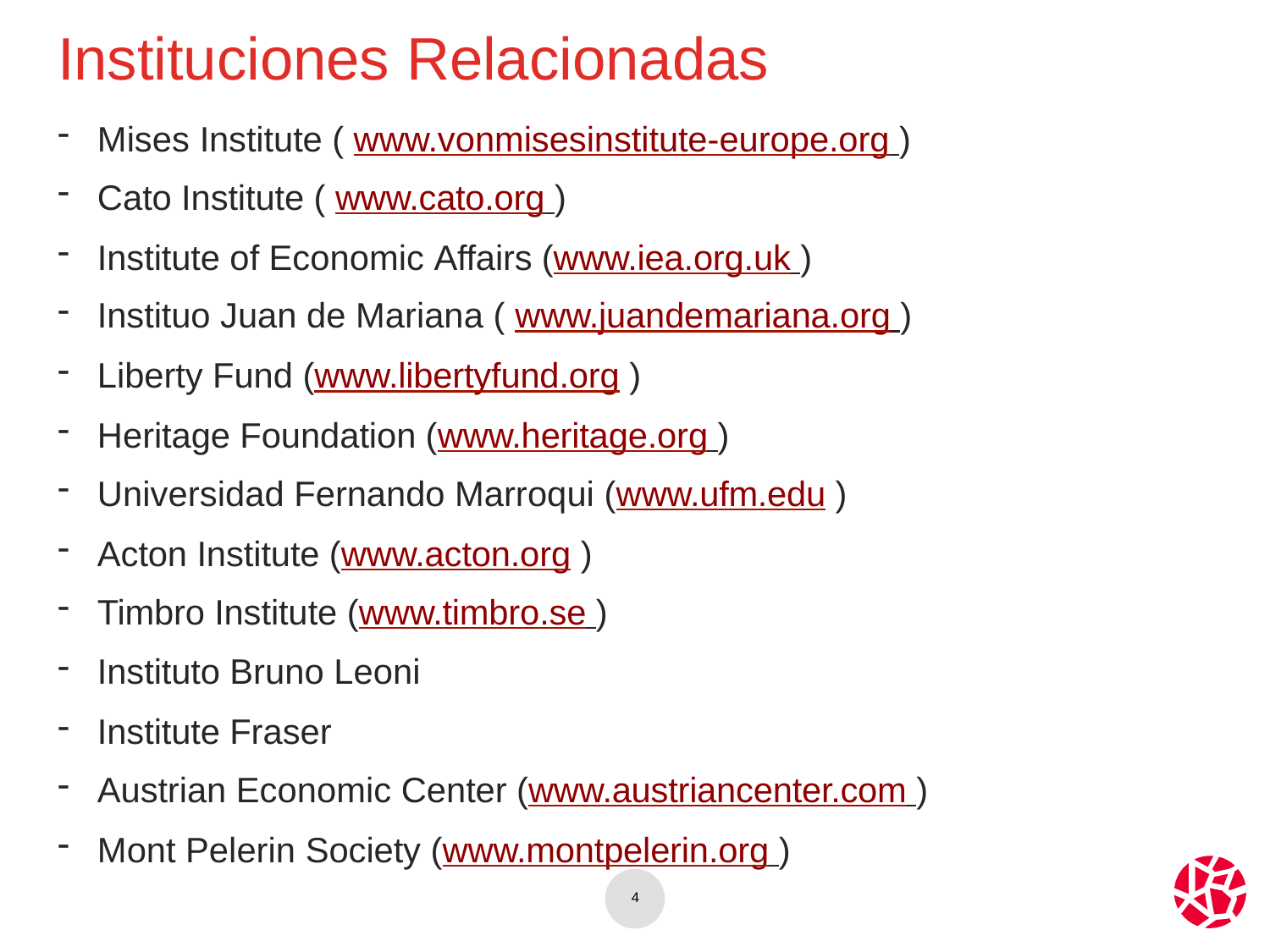

# Instituciones Relacionadas
Mises Institute ( www.vonmisesinstitute-europe.org )
Cato Institute ( www.cato.org )
Institute of Economic Affairs (www.iea.org.uk )
Instituo Juan de Mariana ( www.juandemariana.org )
Liberty Fund (www.libertyfund.org )
Heritage Foundation (www.heritage.org )
Universidad Fernando Marroqui (www.ufm.edu )
Acton Institute (www.acton.org )
Timbro Institute (www.timbro.se )
Instituto Bruno Leoni
Institute Fraser
Austrian Economic Center (www.austriancenter.com )
Mont Pelerin Society (www.montpelerin.org )
4